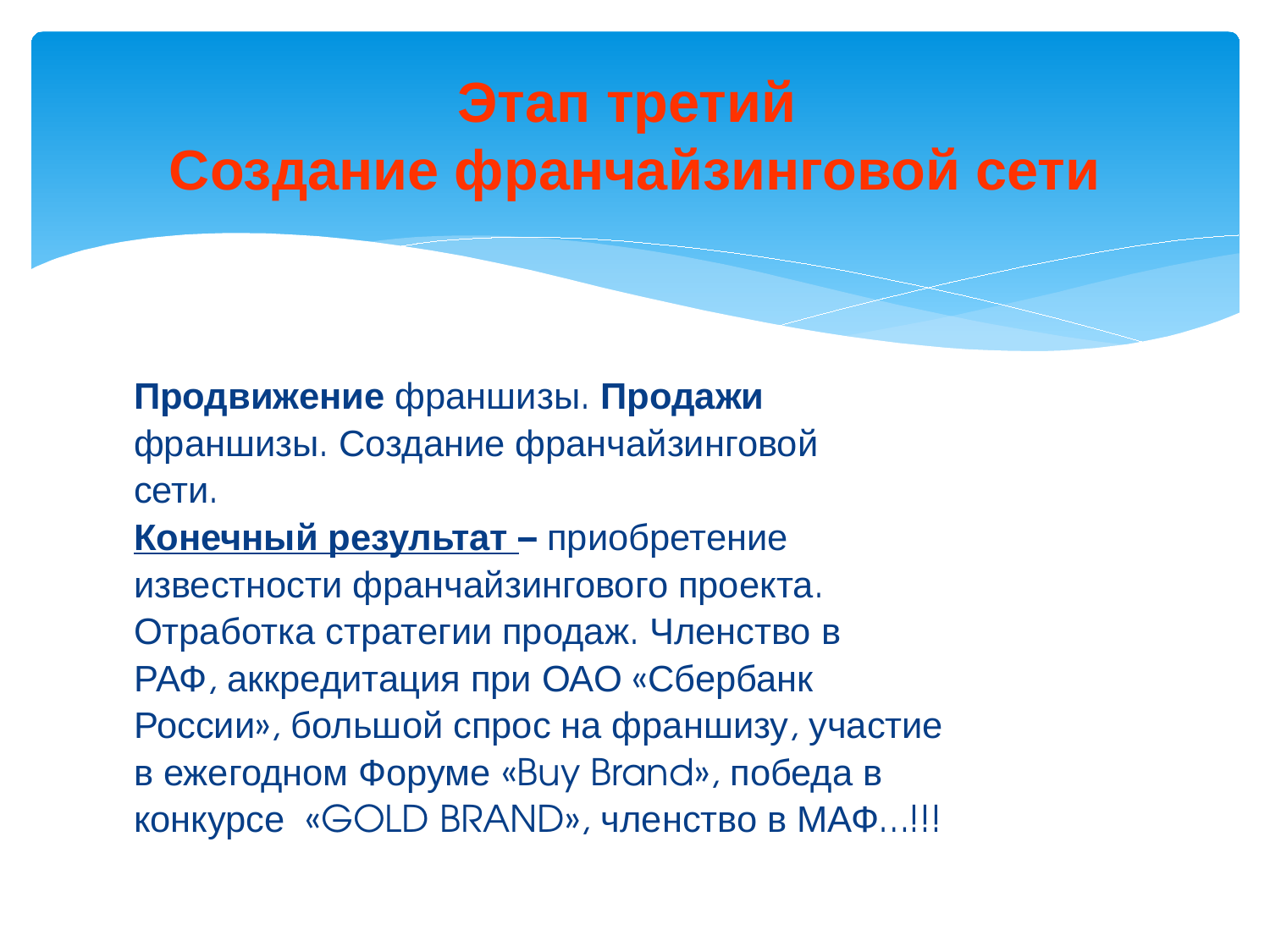

# Этап третий Создание франчайзинговой сети
Продвижение франшизы. Продажи
франшизы. Создание франчайзинговой
сети.
Конечный результат – приобретение
известности франчайзингового проекта.
Отработка стратегии продаж. Членство в
РАФ, аккредитация при ОАО «Сбербанк
России», большой спрос на франшизу, участие
в ежегодном Форуме «Buy Brand», победа в
конкурсе  «GOLD BRAND», членство в МАФ…!!!